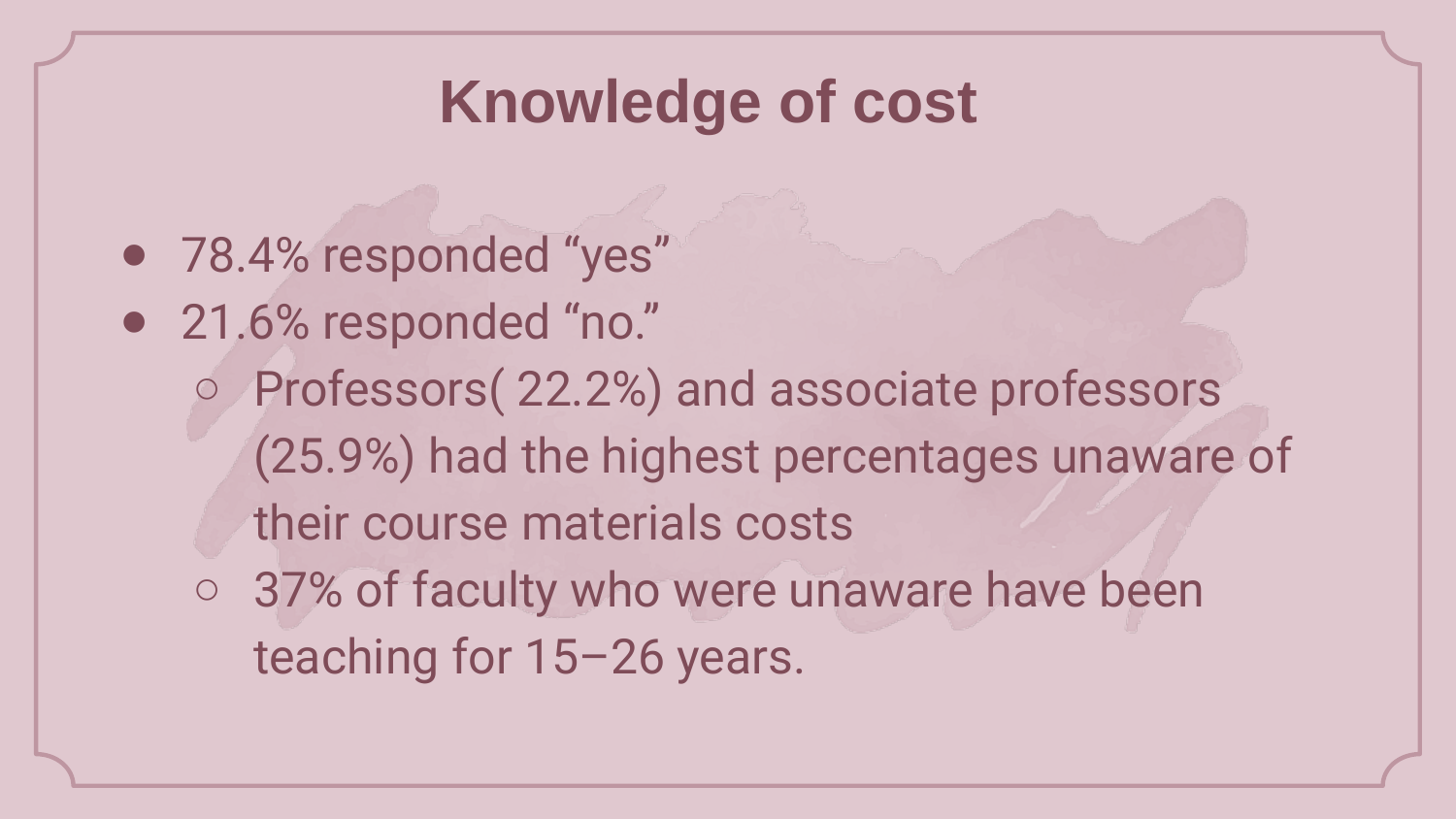

Knowledge of cost
78.4% responded “yes”
21.6% responded “no.”
Professors( 22.2%) and associate professors (25.9%) had the highest percentages unaware of their course materials costs
37% of faculty who were unaware have been teaching for 15–26 years.